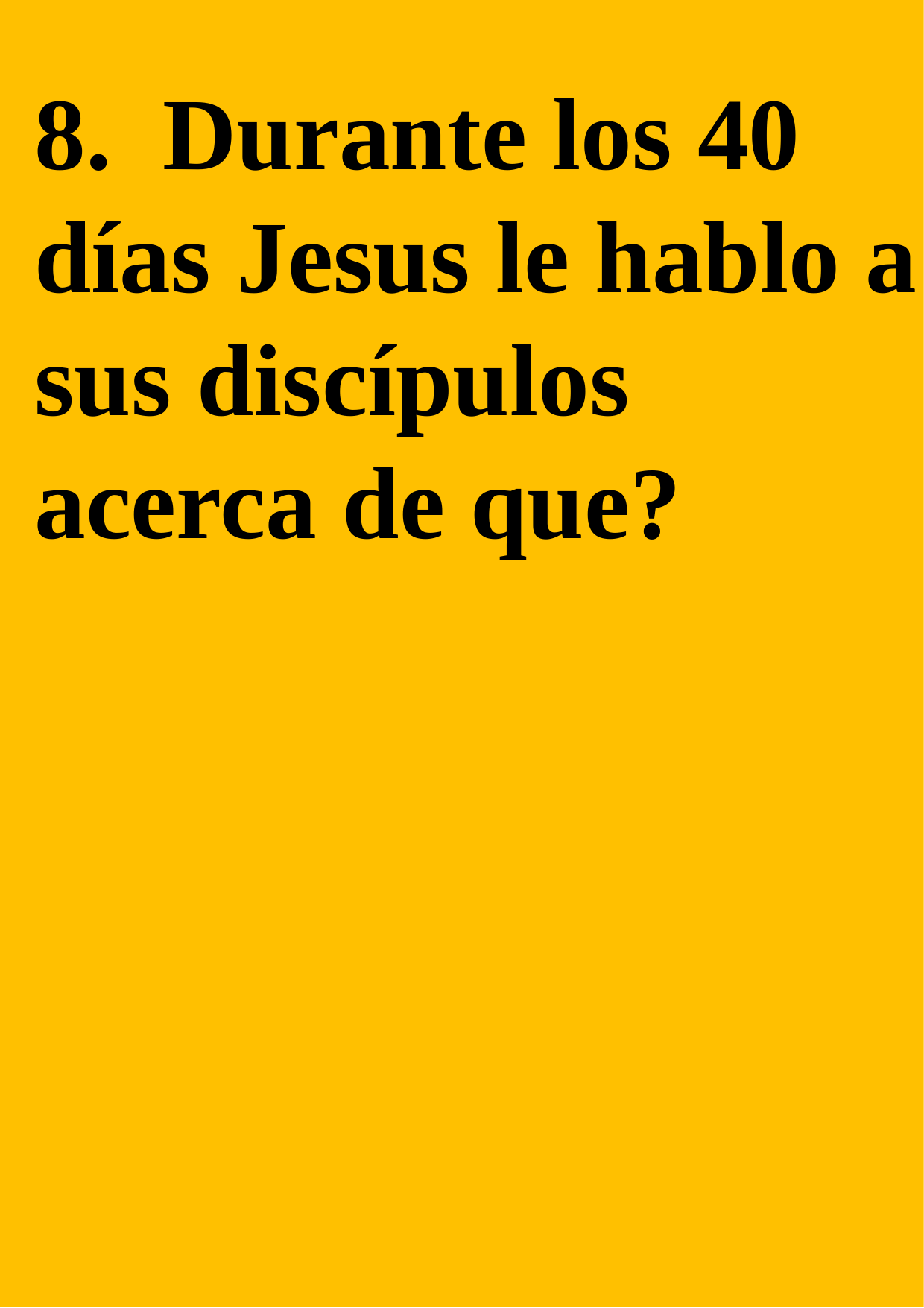

8.  Durante los 40 días Jesus le hablo a sus discípulos acerca de que?